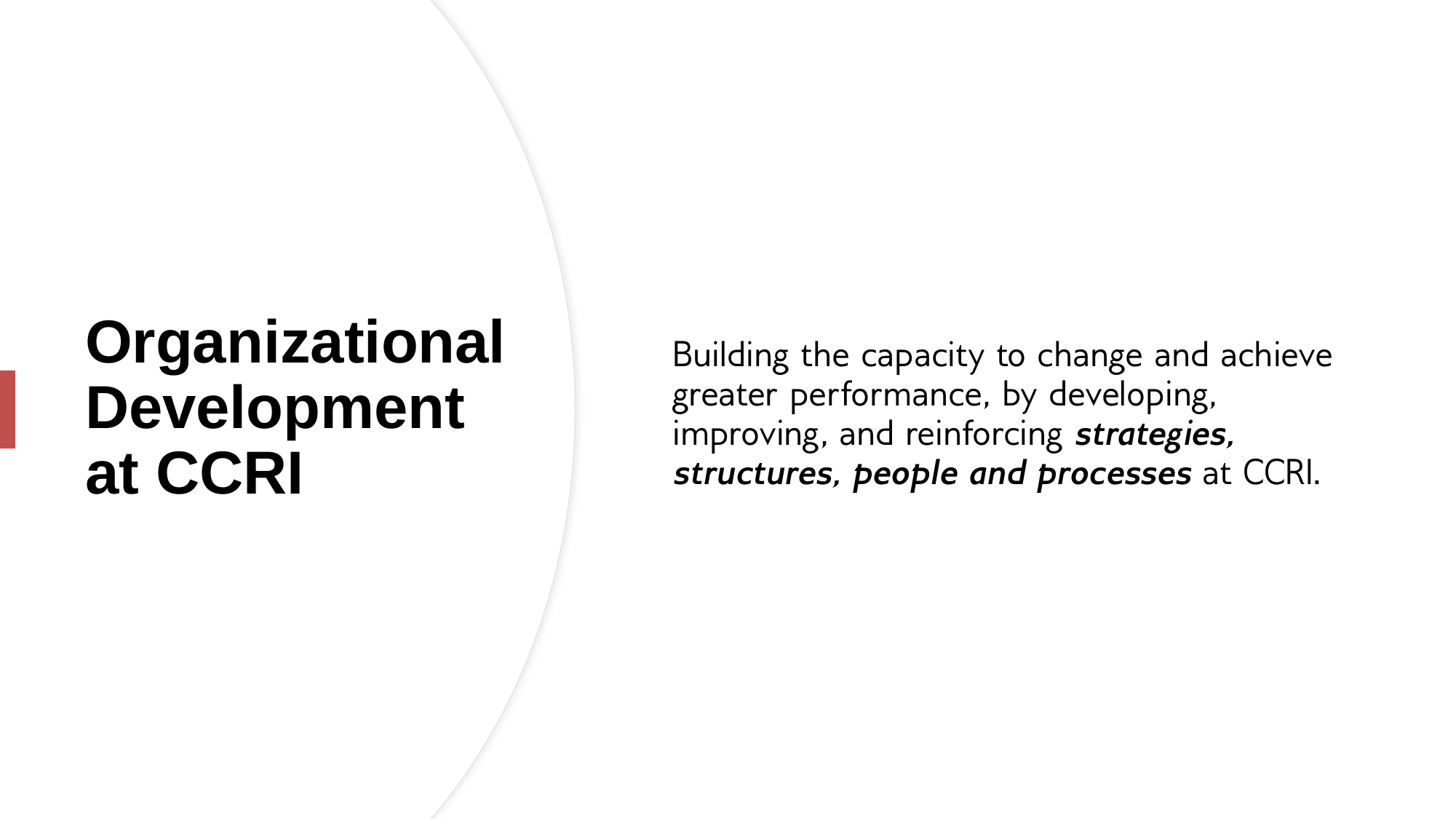

Organizational Development at CCRI
Building the capacity to change and achieve greater performance, by developing, improving, and reinforcing strategies, structures, people and processes at CCRI.